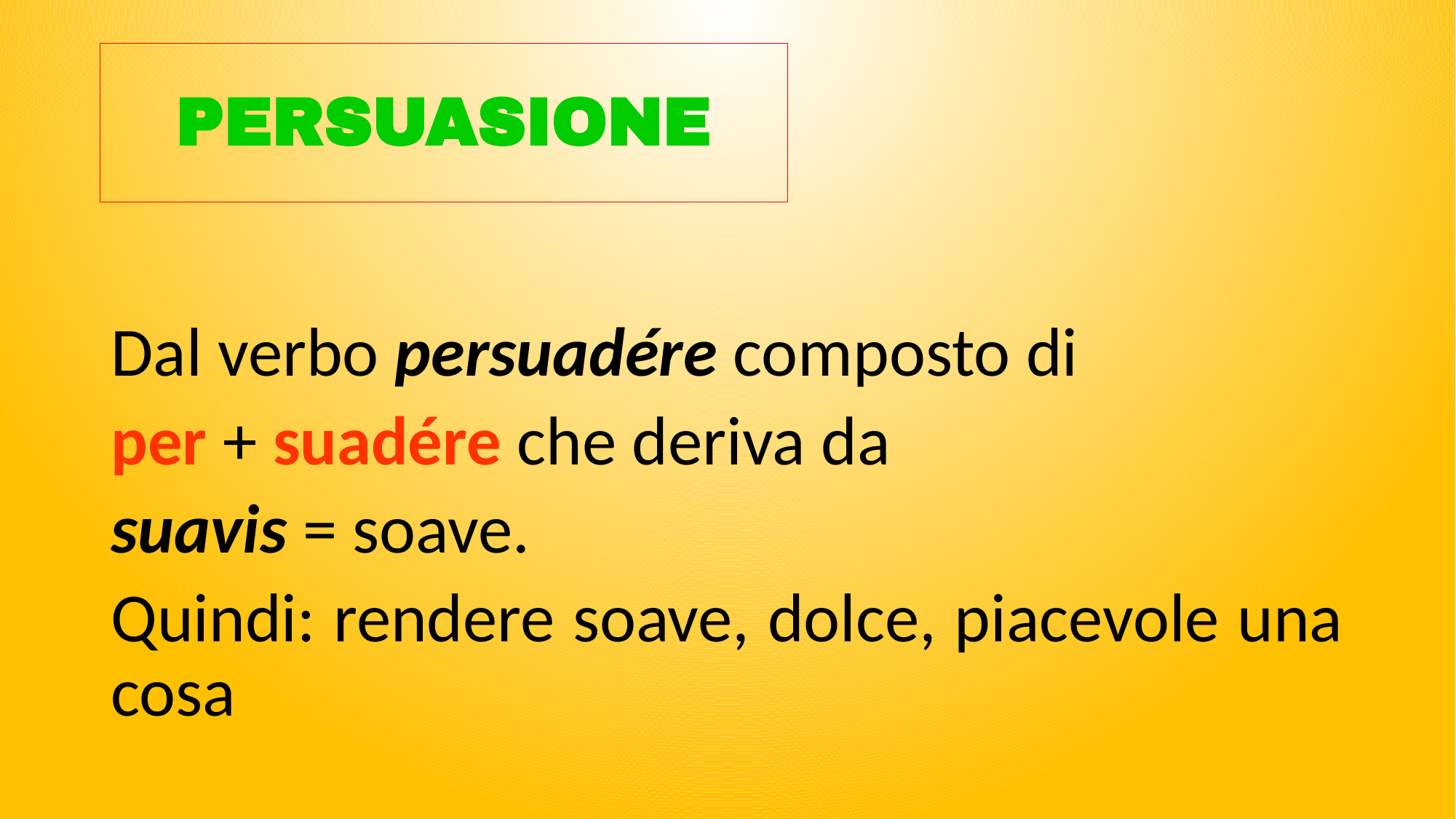

# PERSUASIONE

Dal verbo persuadére composto di
per + suadére che deriva da
suavis = soave.
Quindi: rendere soave, dolce, piacevole una cosa